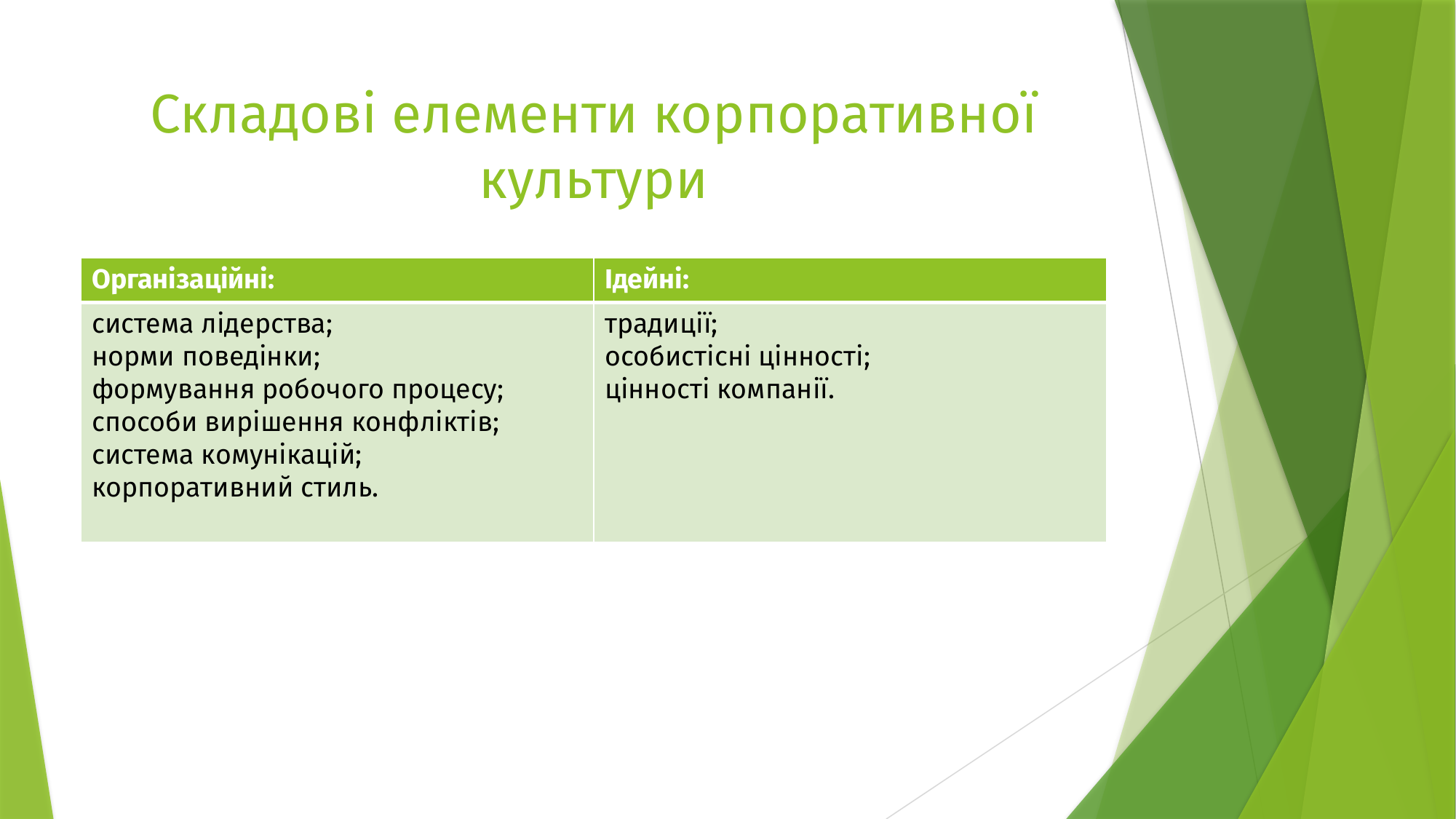

# Складові елементи корпоративної культури
| Організаційні: | Ідейні: |
| --- | --- |
| система лідерства; норми поведінки; формування робочого процесу; способи вирішення конфліктів; система комунікацій; корпоративний стиль. | традиції; особистісні цінності; цінності компанії. |